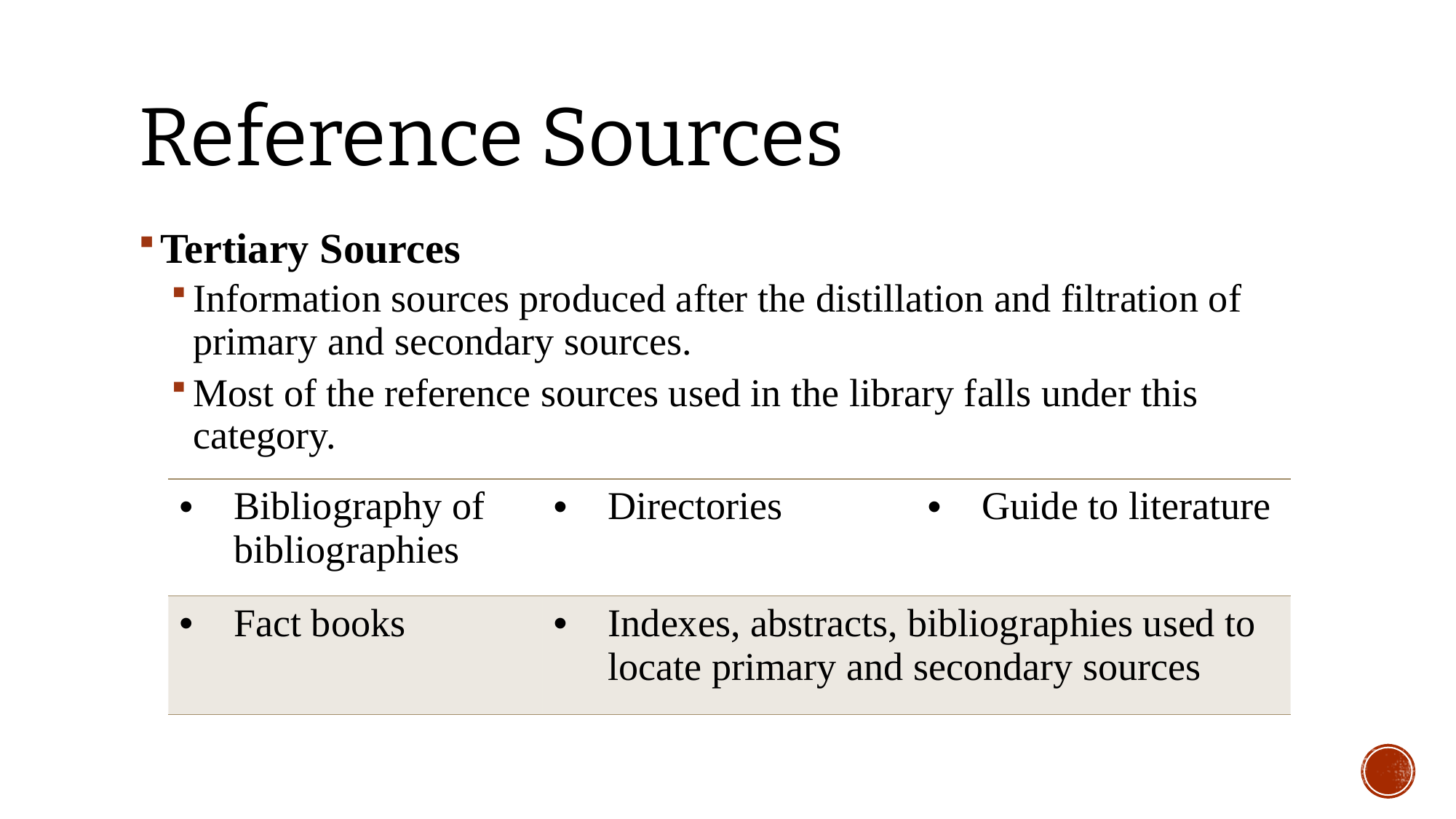

# Reference Sources
Tertiary Sources
Information sources produced after the distillation and filtration of primary and secondary sources.
Most of the reference sources used in the library falls under this category.

| Bibliography of bibliographies | Directories | Guide to literature |
| --- | --- | --- |
| Fact books | Indexes, abstracts, bibliographies used to locate primary and secondary sources |  |